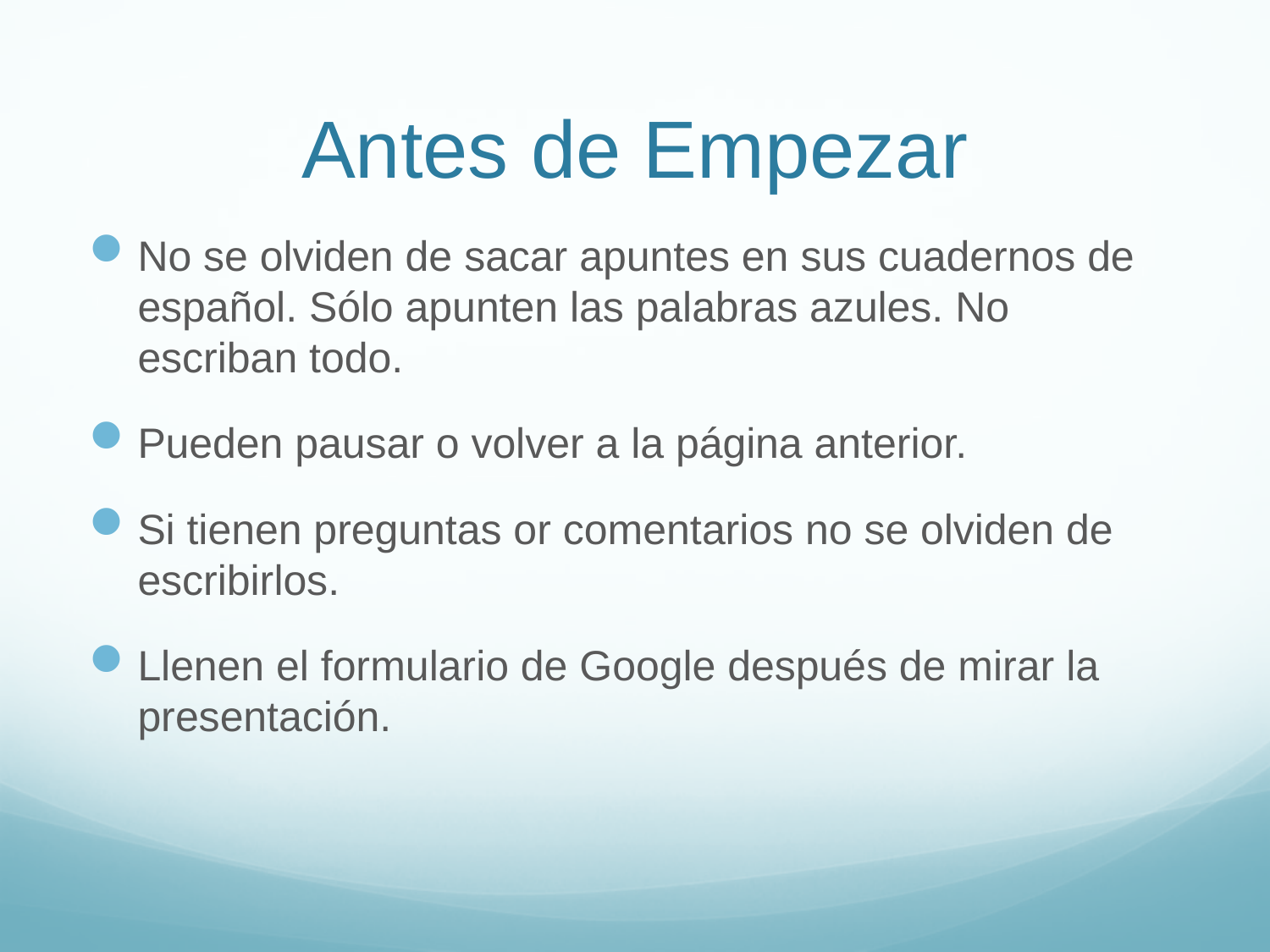

# Antes de Empezar
No se olviden de sacar apuntes en sus cuadernos de español. Sólo apunten las palabras azules. No escriban todo.
Pueden pausar o volver a la página anterior.
Si tienen preguntas or comentarios no se olviden de escribirlos.
Llenen el formulario de Google después de mirar la presentación.